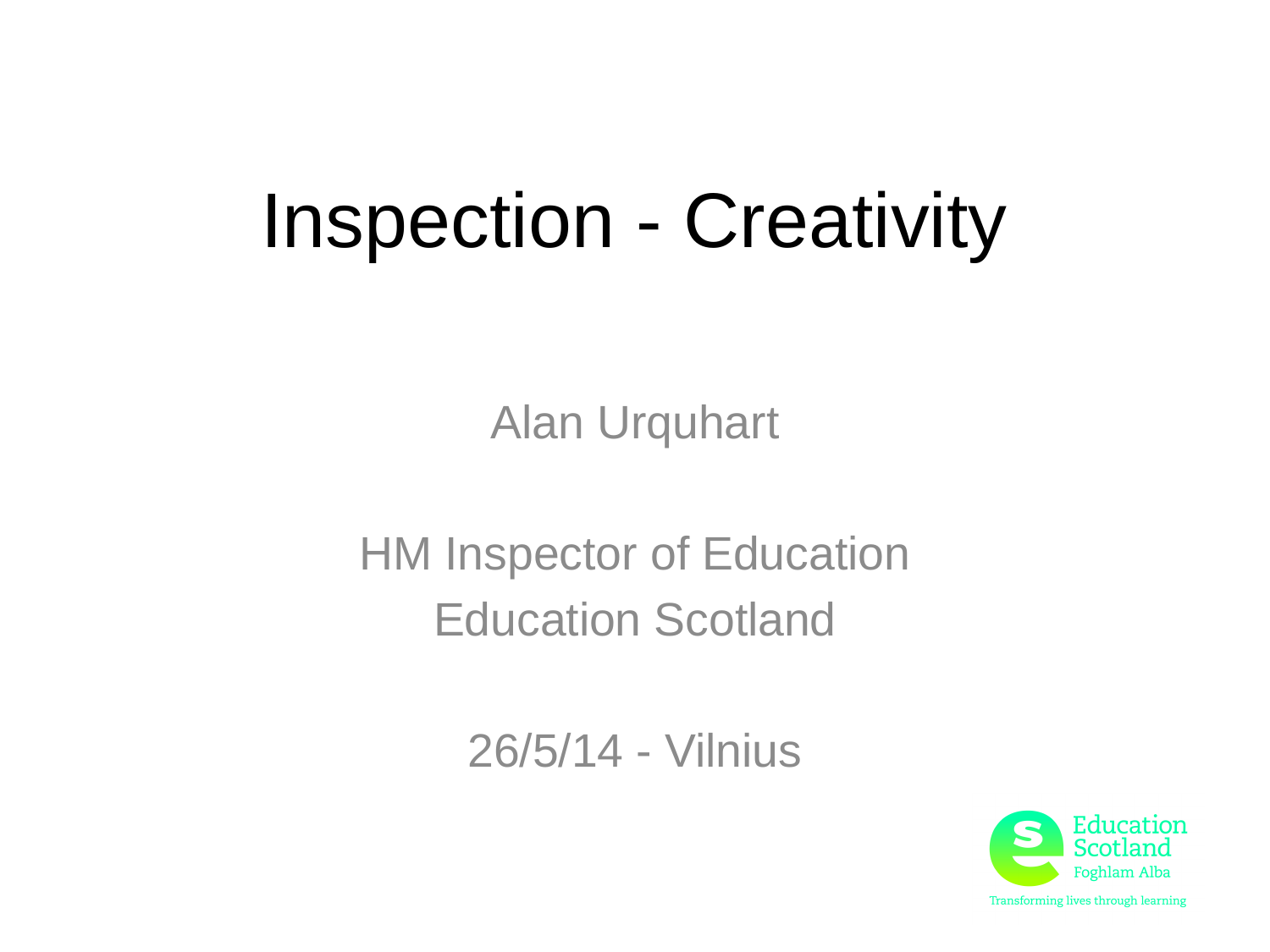

# Inspection - Creativity
Alan Urquhart

HM Inspector of Education
Education Scotland

26/5/14 - Vilnius